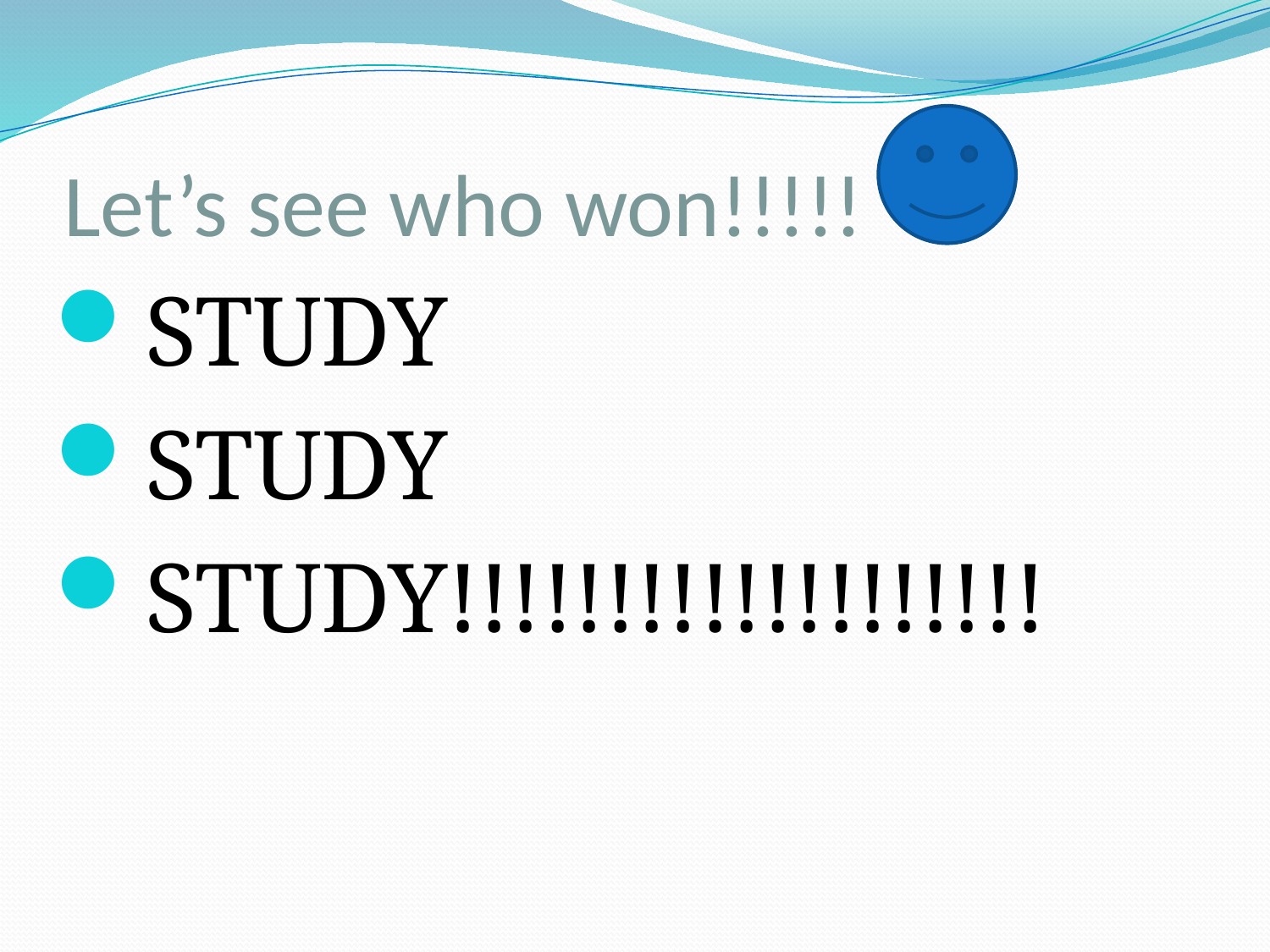

# Let’s see who won!!!!!

STUDY
STUDY
STUDY!!!!!!!!!!!!!!!!!!!